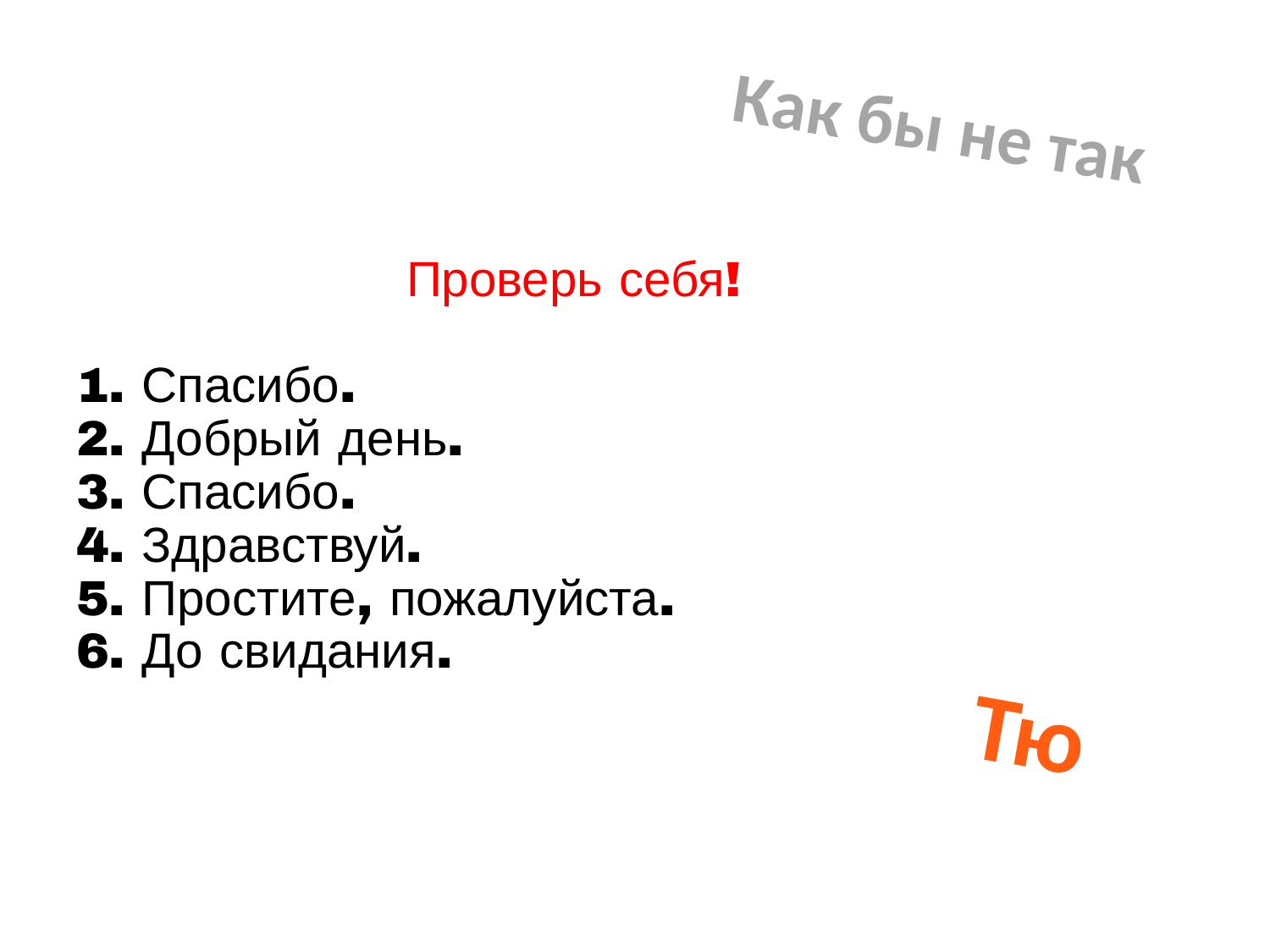

# Проверь себя! 1. Спасибо. 2. Добрый день. 3. Спасибо. 4. Здравствуй. 5. Простите, пожалуйста. 6. До свидания.
Как бы не так
Тю